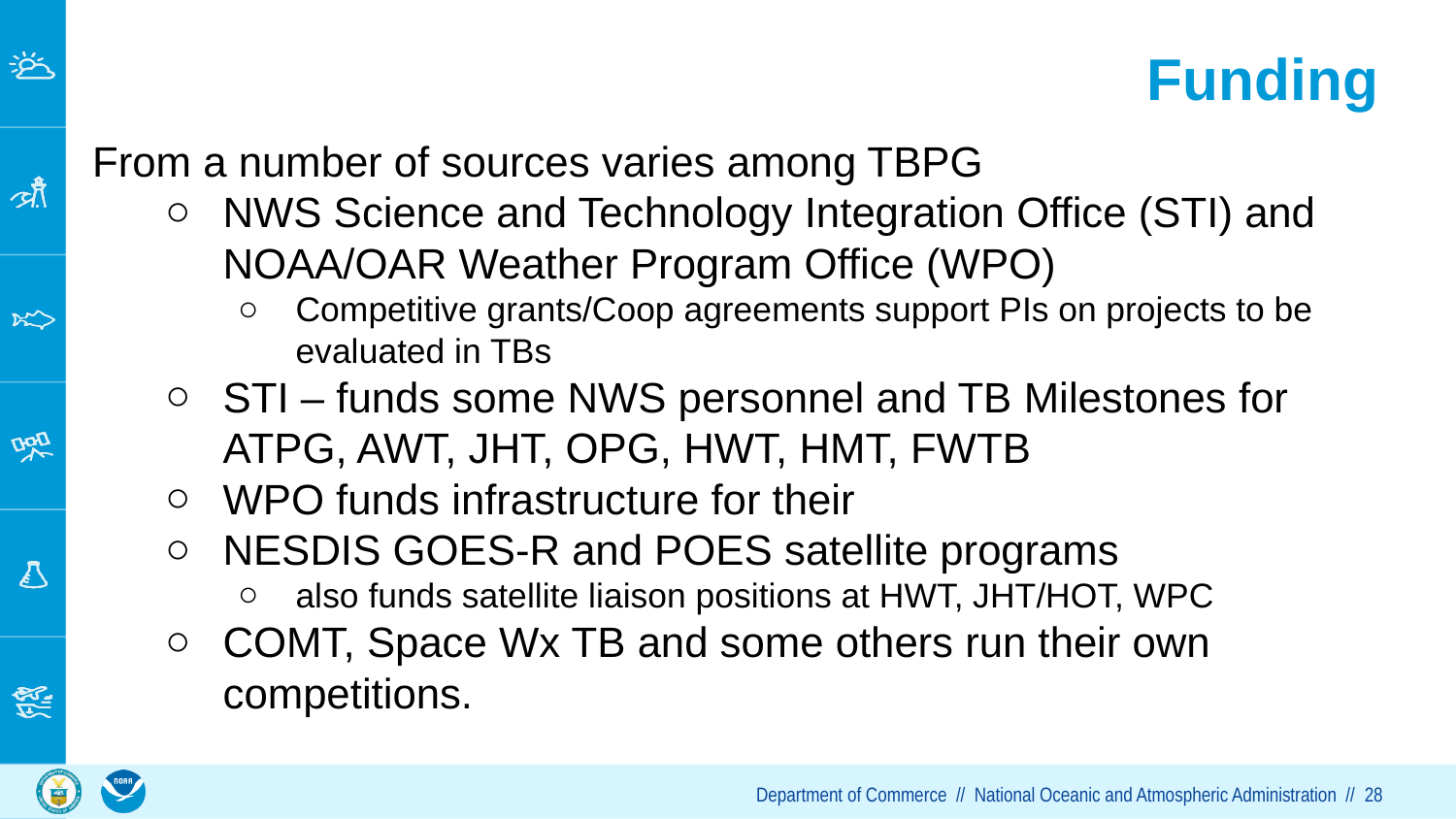

# Funding
From a number of sources varies among TBPG
NWS Science and Technology Integration Office (STI) and NOAA/OAR Weather Program Office (WPO)
Competitive grants/Coop agreements support PIs on projects to be evaluated in TBs
STI – funds some NWS personnel and TB Milestones for ATPG, AWT, JHT, OPG, HWT, HMT, FWTB
WPO funds infrastructure for their
NESDIS GOES-R and POES satellite programs
also funds satellite liaison positions at HWT, JHT/HOT, WPC
COMT, Space Wx TB and some others run their own competitions.